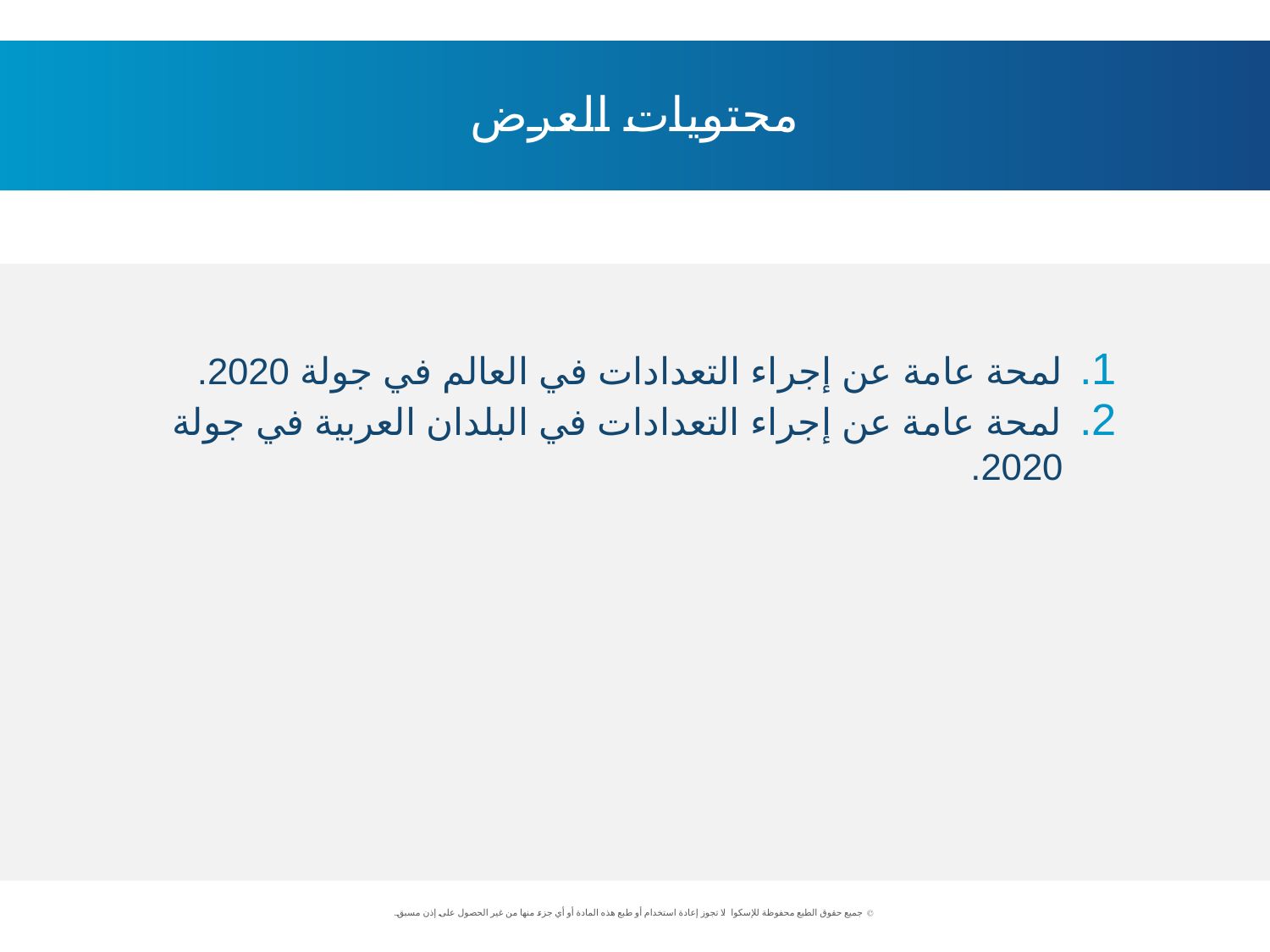

محتويات العرض
لمحة عامة عن إجراء التعدادات في العالم في جولة 2020.
لمحة عامة عن إجراء التعدادات في البلدان العربية في جولة 2020.